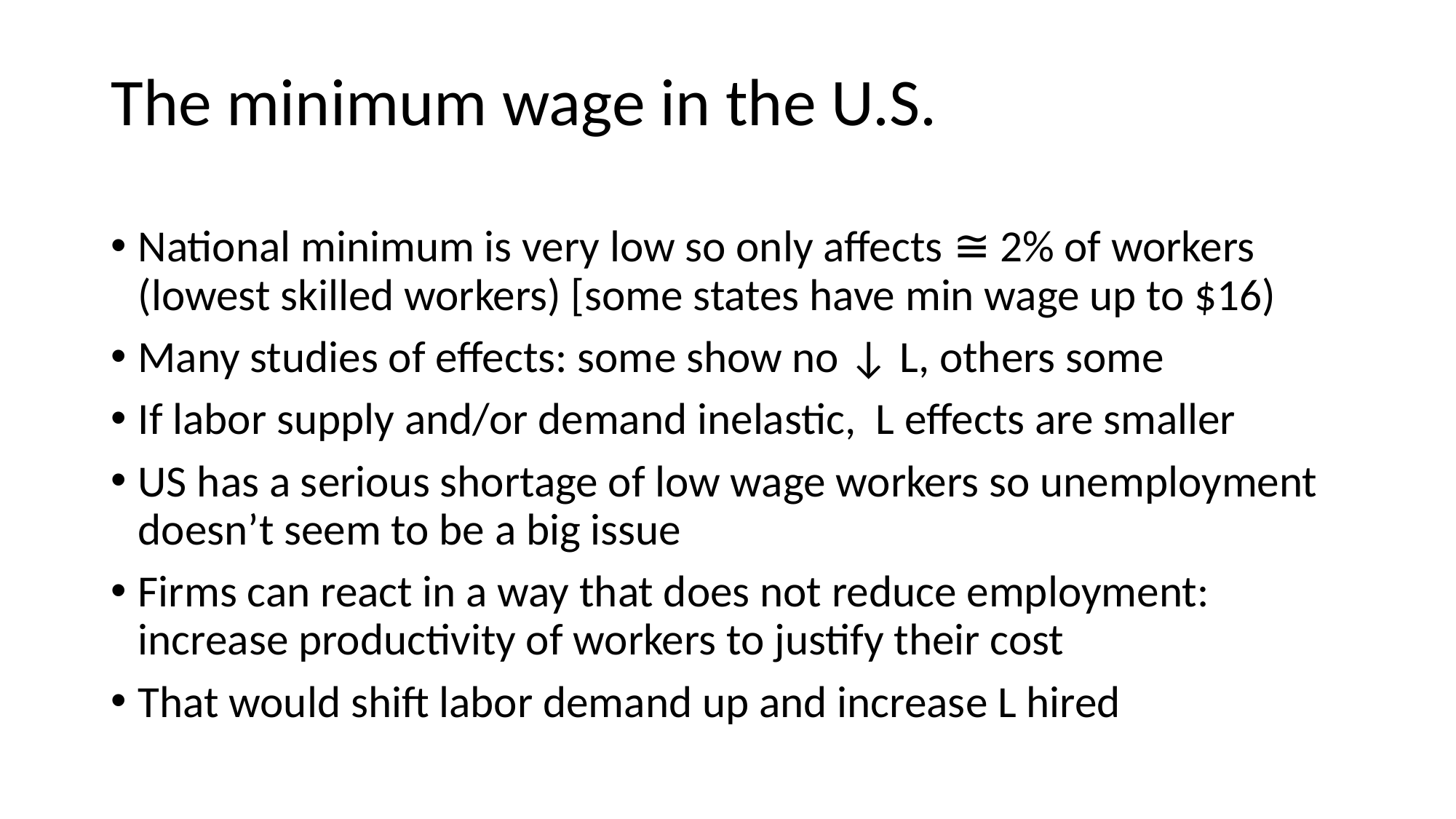

# The minimum wage in the U.S.
National minimum is very low so only affects ≅ 2% of workers (lowest skilled workers) [some states have min wage up to $16)
Many studies of effects: some show no ↓ L, others some
If labor supply and/or demand inelastic,  L effects are smaller
US has a serious shortage of low wage workers so unemployment doesn’t seem to be a big issue
Firms can react in a way that does not reduce employment: increase productivity of workers to justify their cost
That would shift labor demand up and increase L hired